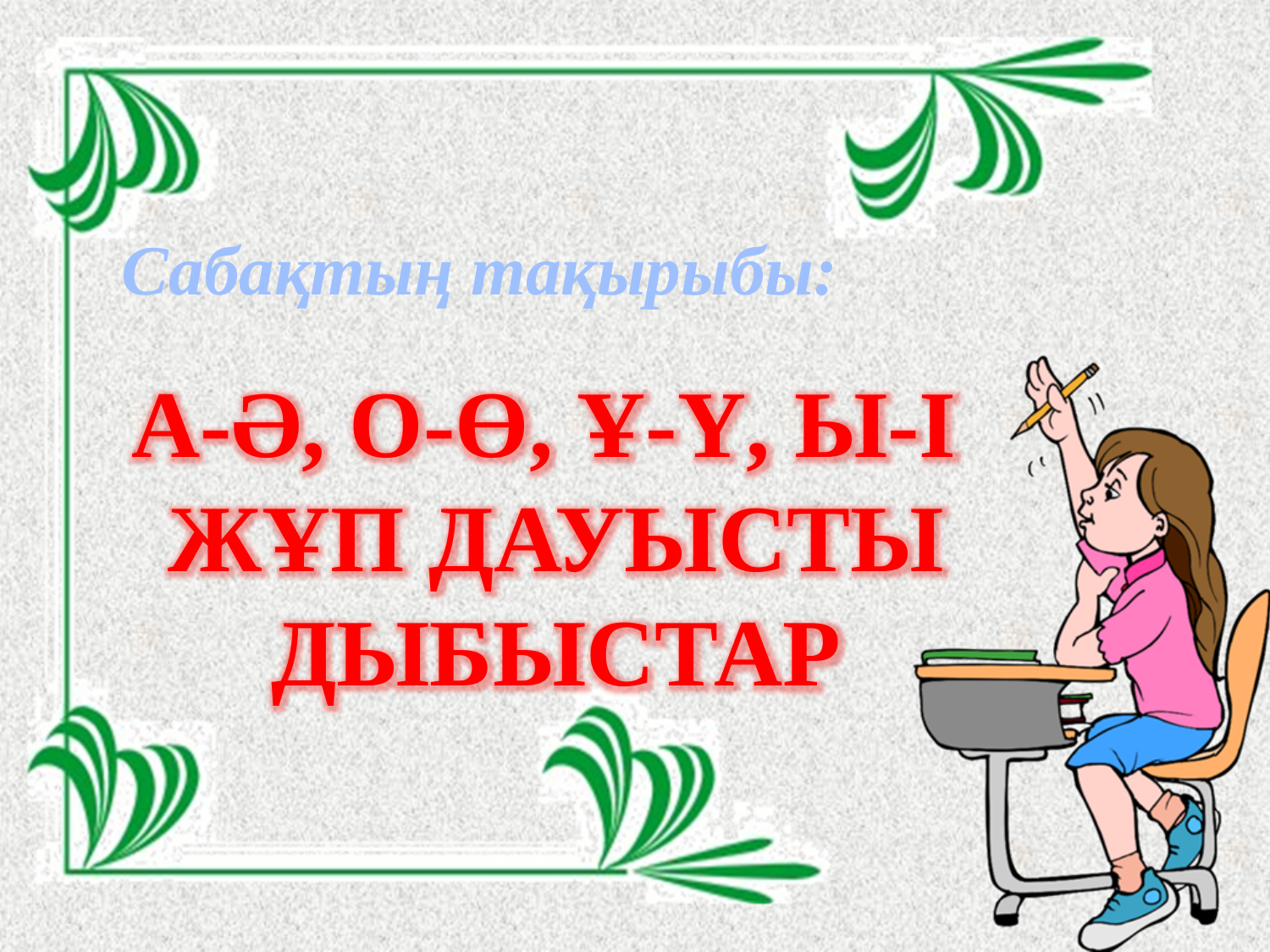

Сабақтың тақырыбы:
А-Ә, О-Ө, Ұ-Ү, Ы-і
жұп дауысты дыбыстар